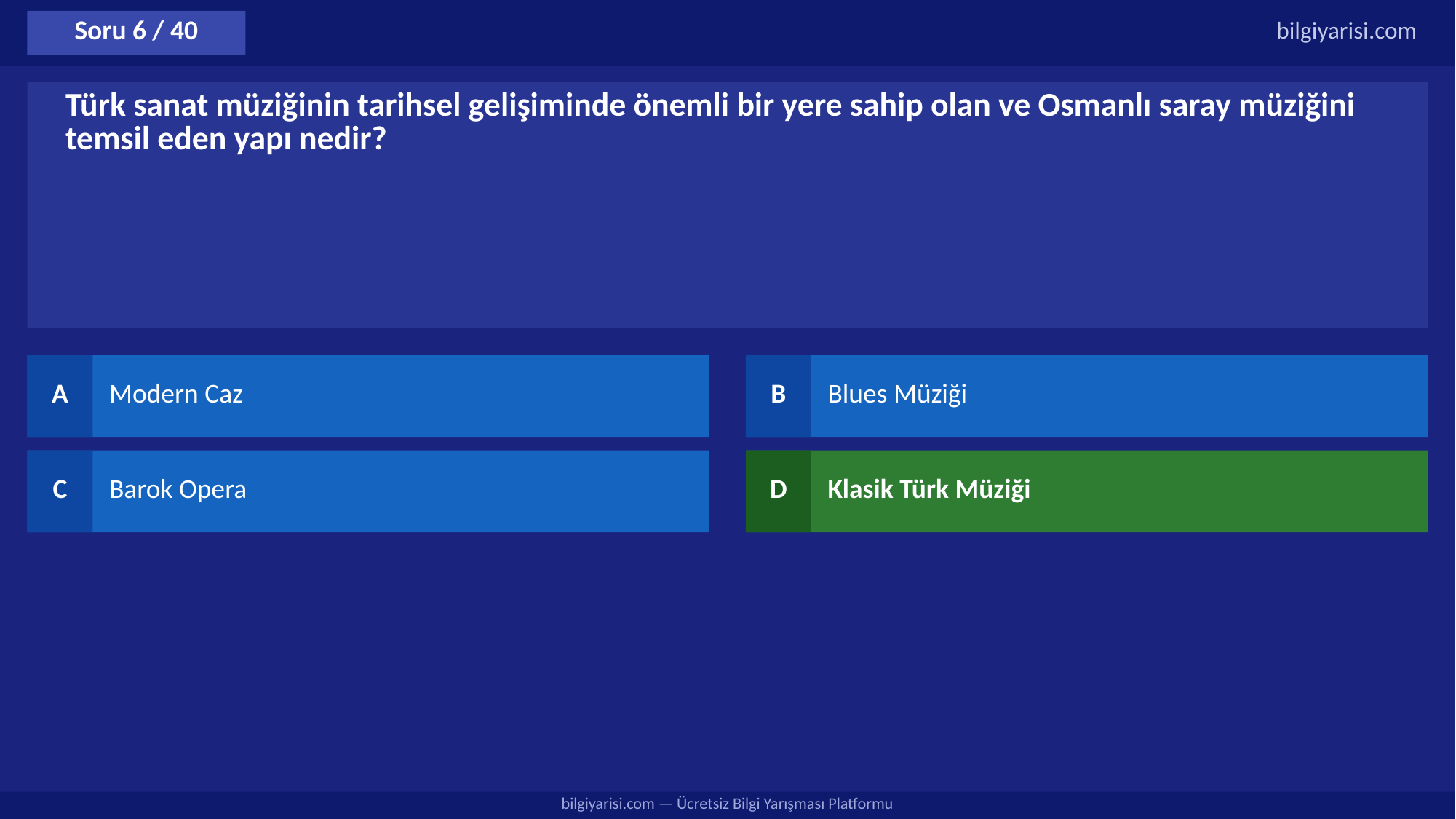

Soru 6 / 40
bilgiyarisi.com

Türk sanat müziğinin tarihsel gelişiminde önemli bir yere sahip olan ve Osmanlı saray müziğini temsil eden yapı nedir?

A
Modern Caz

B
Blues Müziği

C
Barok Opera

D
Klasik Türk Müziği
bilgiyarisi.com — Ücretsiz Bilgi Yarışması Platformu